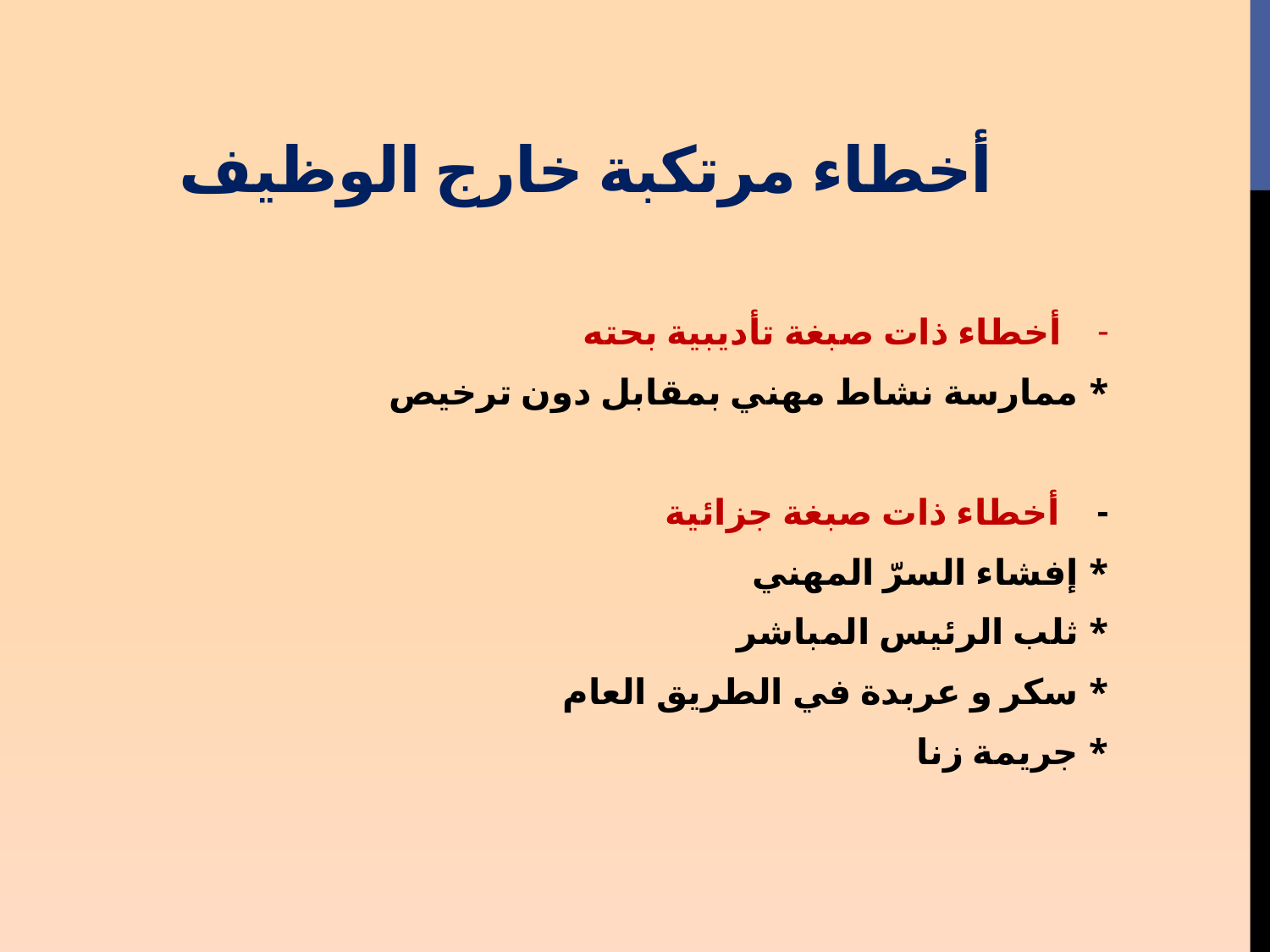

# أخطاء مرتكبة خارج الوظيف

أخطاء ذات صبغة تأديبية بحته
	* ممارسة نشاط مهني بمقابل دون ترخيص

-    أخطاء ذات صبغة جزائية
	* إفشاء السرّ المهني
	* ثلب الرئيس المباشر
	* سكر و عربدة في الطريق العام
	* جريمة زنا